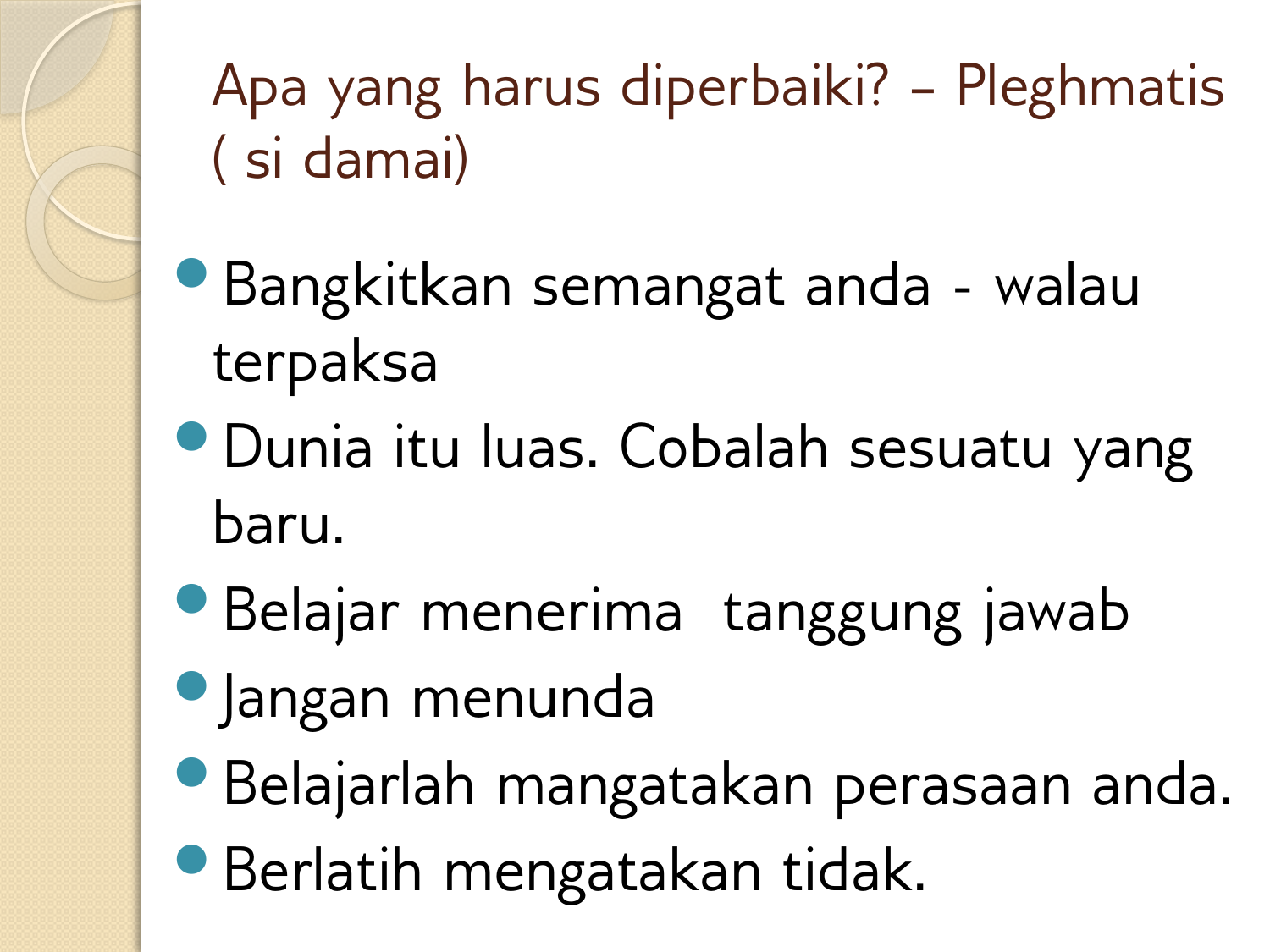

# Apa yang harus diperbaiki? – Pleghmatis ( si damai)
Bangkitkan semangat anda - walau terpaksa
Dunia itu luas. Cobalah sesuatu yang baru.
Belajar menerima  tanggung jawab
Jangan menunda
Belajarlah mangatakan perasaan anda.
Berlatih mengatakan tidak.